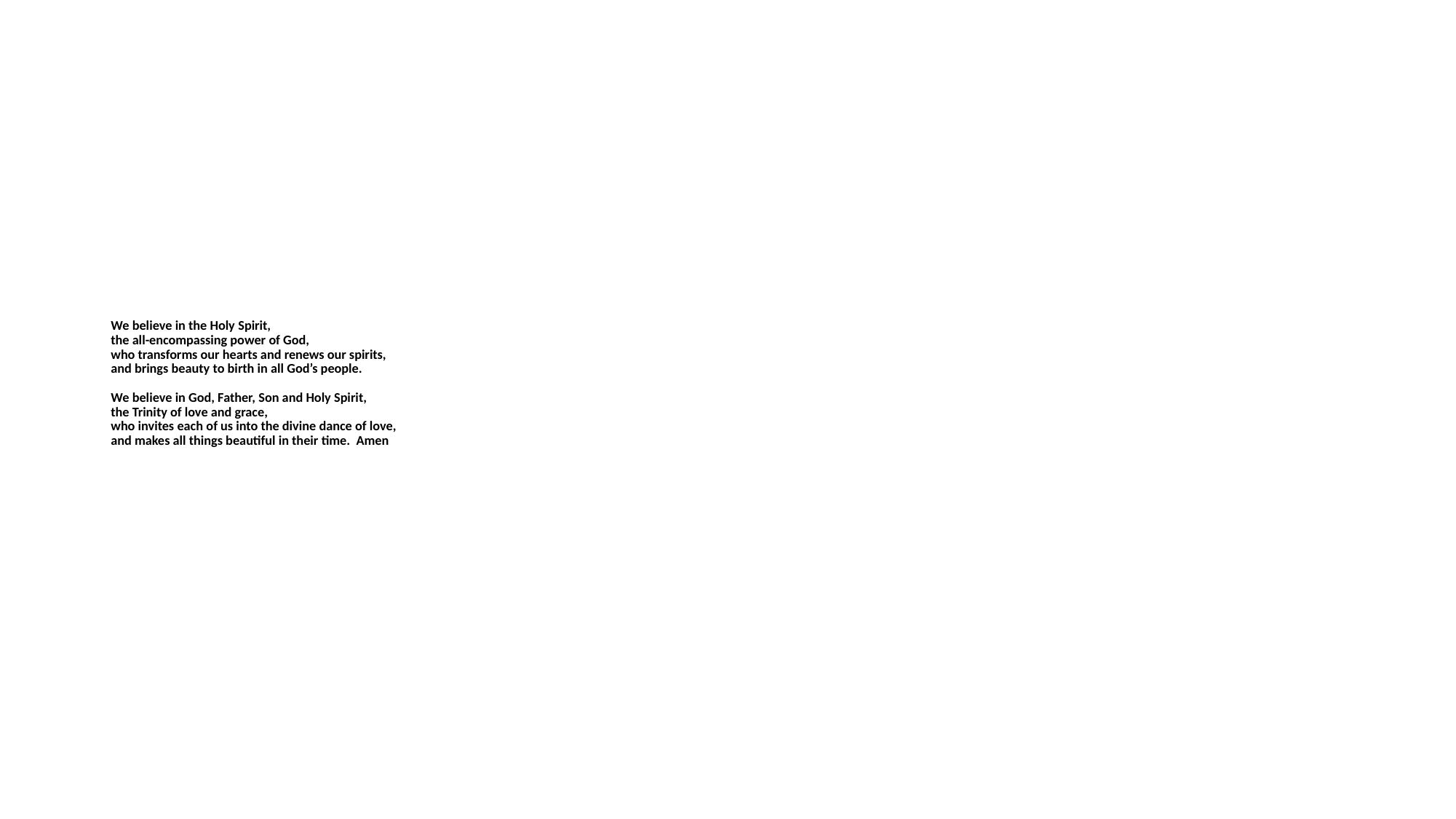

# We believe in the Holy Spirit, the all-encompassing power of God, who transforms our hearts and renews our spirits, and brings beauty to birth in all God’s people. We believe in God, Father, Son and Holy Spirit, the Trinity of love and grace, who invites each of us into the divine dance of love, and makes all things beautiful in their time.  Amen